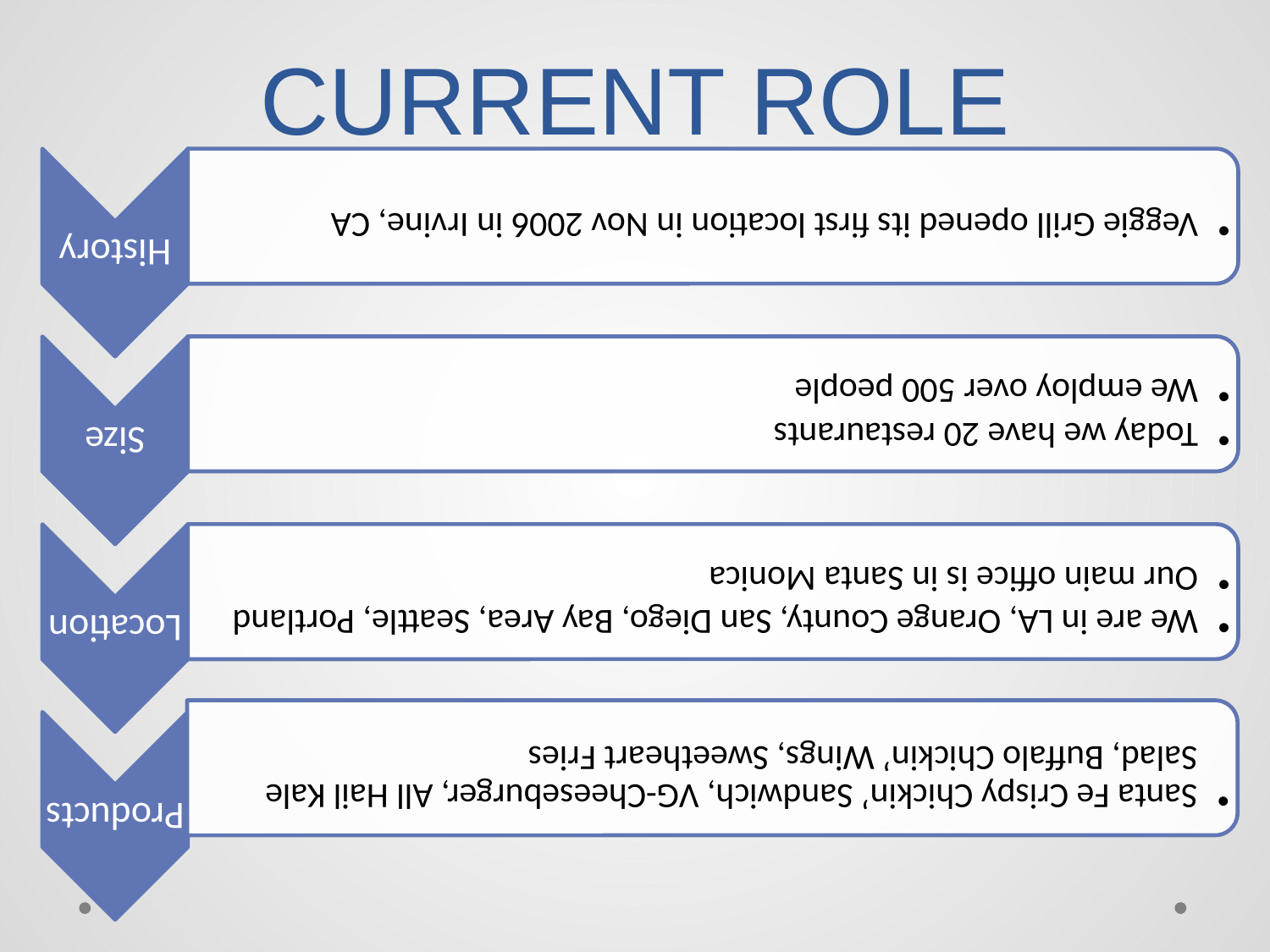

# CURRENT ROLE
History
Veggie Grill opened its first location in Nov 2006 in Irvine, CA
Size
Today we have 20 restaurants
We employ over 500 people
Location
We are in LA, Orange County, San Diego, Bay Area, Seattle, Portland
Our main office is in Santa Monica
Products
Santa Fe Crispy Chickin’ Sandwich, VG-Cheeseburger, All Hail Kale Salad, Buffalo Chickin’ Wings, Sweetheart Fries